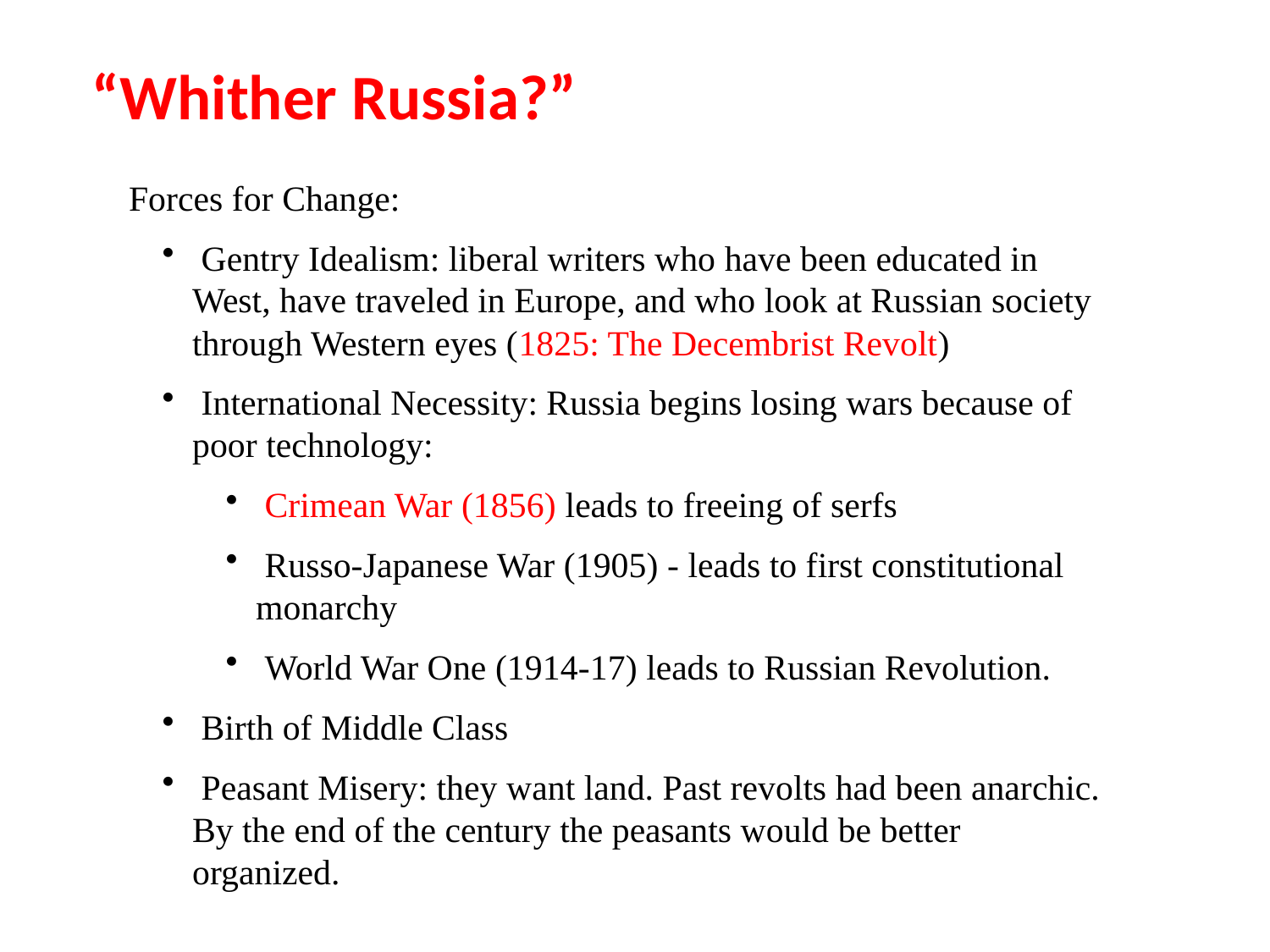

“Whither Russia?”
Forces for Change:
 Gentry Idealism: liberal writers who have been educated in West, have traveled in Europe, and who look at Russian society through Western eyes (1825: The Decembrist Revolt)
 International Necessity: Russia begins losing wars because of poor technology:
 Crimean War (1856) leads to freeing of serfs
 Russo-Japanese War (1905) - leads to first constitutional monarchy
 World War One (1914-17) leads to Russian Revolution.
 Birth of Middle Class
 Peasant Misery: they want land. Past revolts had been anarchic. By the end of the century the peasants would be better organized.